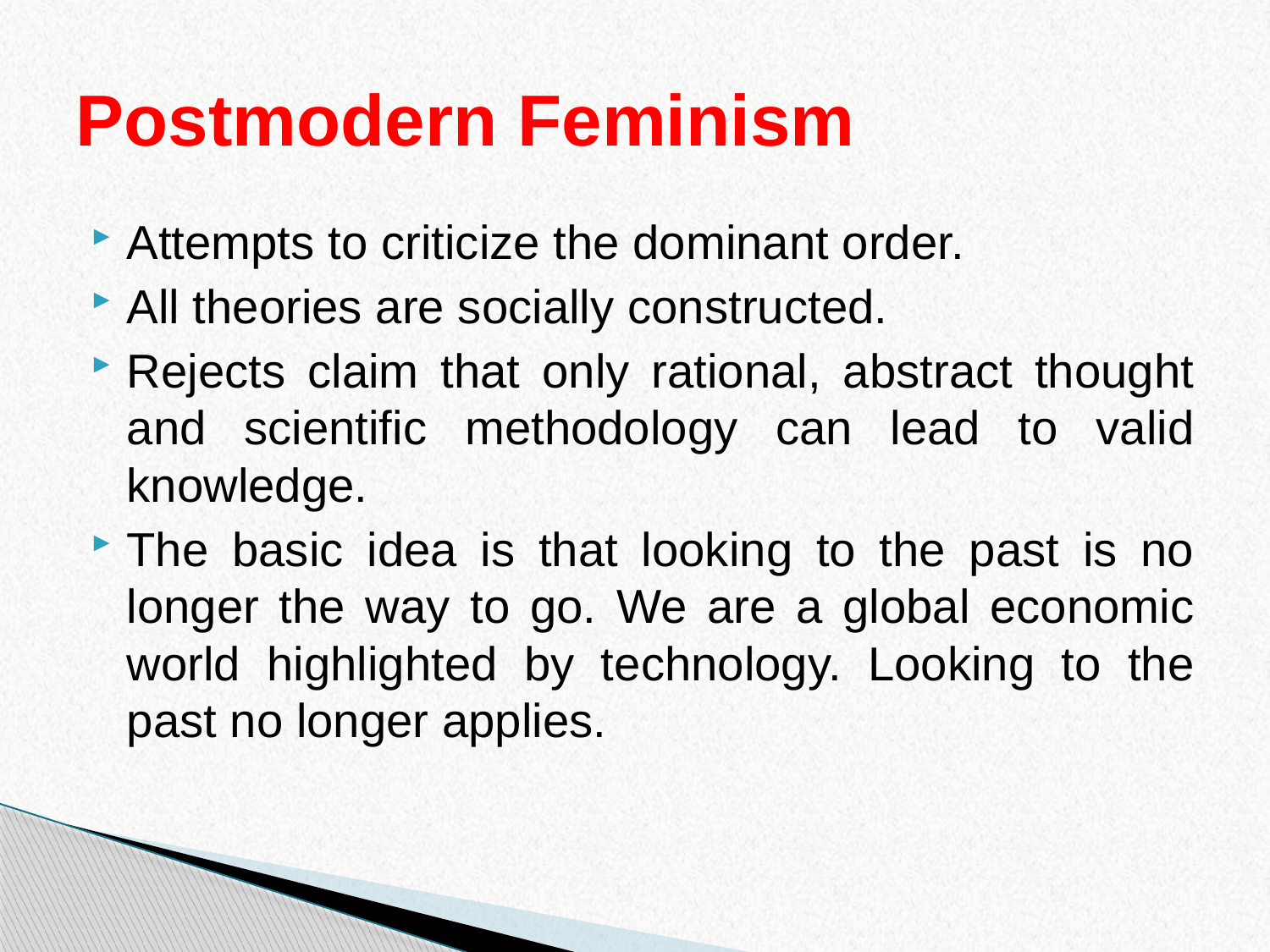

# Postmodern Feminism
Attempts to criticize the dominant order.
All theories are socially constructed.
Rejects claim that only rational, abstract thought and scientific methodology can lead to valid knowledge.
The basic idea is that looking to the past is no longer the way to go. We are a global economic world highlighted by technology. Looking to the past no longer applies.